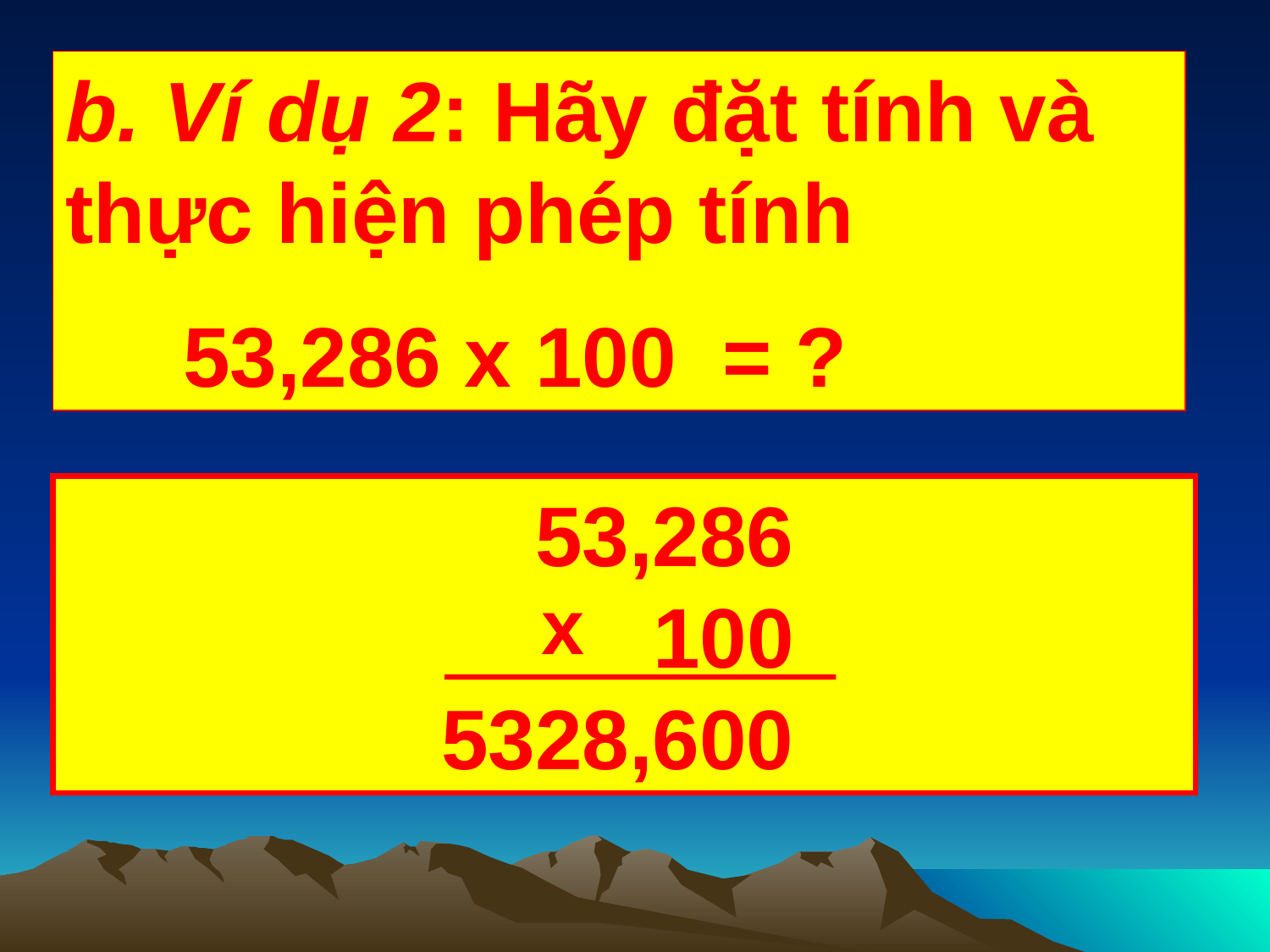

b. Ví dụ 2: Hãy đặt tính và thực hiện phép tính
     53,286 x 100  = ?
                    53,286
                         100
                5328,600
x